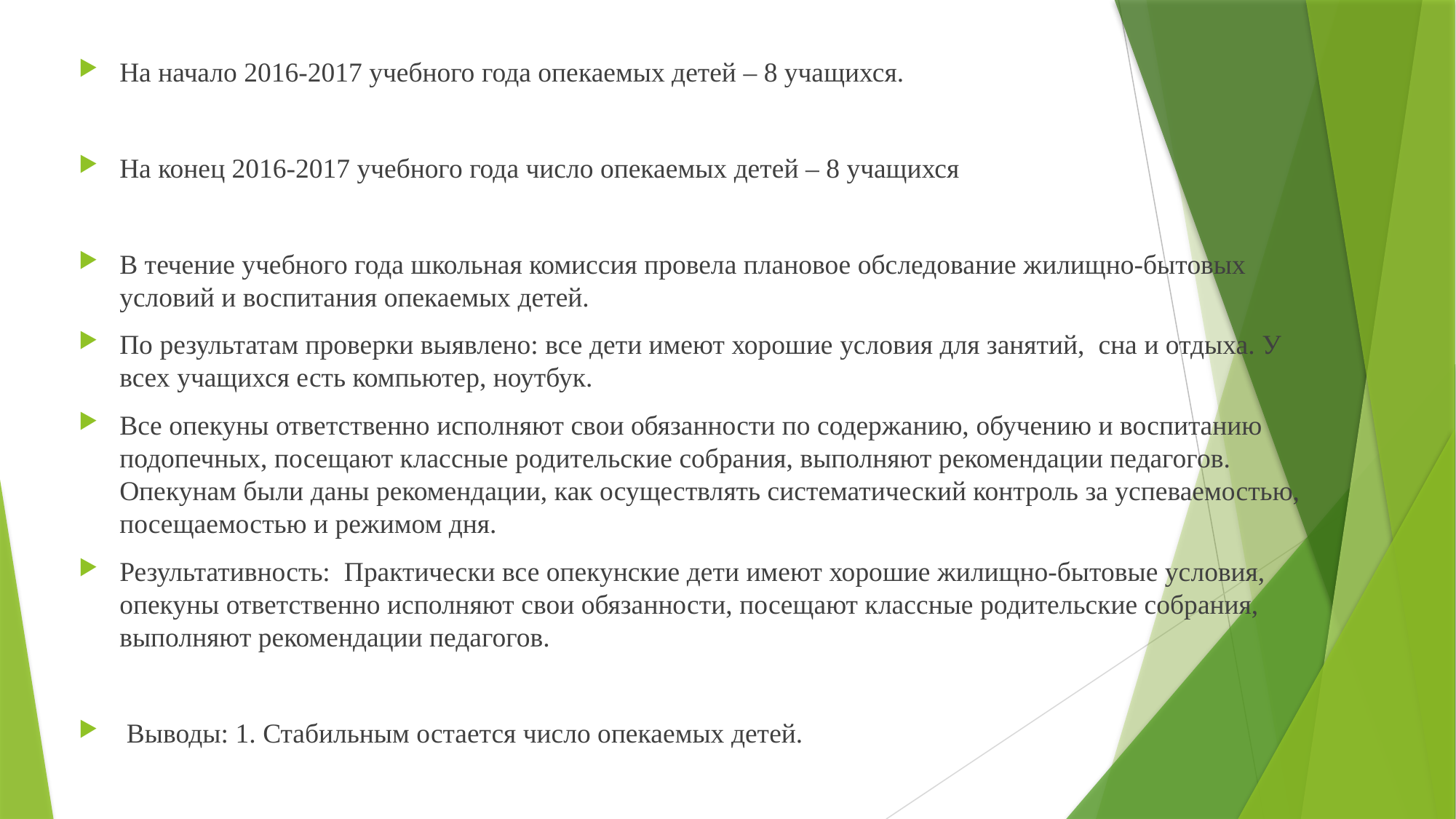

На начало 2016-2017 учебного года опекаемых детей – 8 учащихся.

На конец 2016-2017 учебного года число опекаемых детей – 8 учащихся

В течение учебного года школьная комиссия провела плановое обследование жилищно-бытовых условий и воспитания опекаемых детей.
По результатам проверки выявлено: все дети имеют хорошие условия для занятий,  сна и отдыха. У всех учащихся есть компьютер, ноутбук.
Все опекуны ответственно исполняют свои обязанности по содержанию, обучению и воспитанию подопечных, посещают классные родительские собрания, выполняют рекомендации педагогов. Опекунам были даны рекомендации, как осуществлять систематический контроль за успеваемостью, посещаемостью и режимом дня.
Результативность:  Практически все опекунские дети имеют хорошие жилищно-бытовые условия, опекуны ответственно исполняют свои обязанности, посещают классные родительские собрания, выполняют рекомендации педагогов.

 Выводы: 1. Стабильным остается число опекаемых детей.